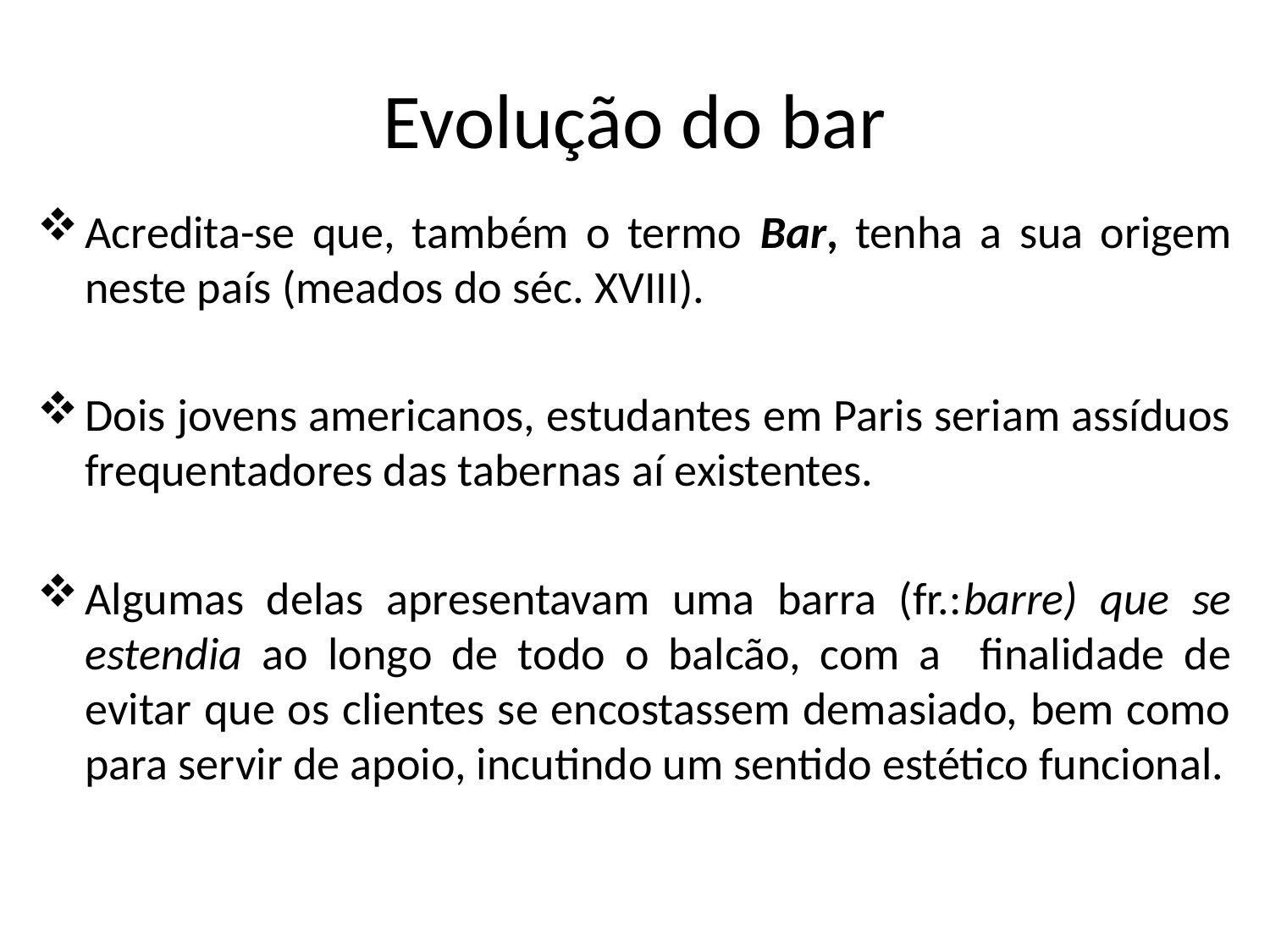

Evolução do bar
Acredita-se que, também o termo Bar, tenha a sua origem neste país (meados do séc. XVIII).

Dois jovens americanos, estudantes em Paris seriam assíduos frequentadores das tabernas aí existentes.

Algumas delas apresentavam uma barra (fr.:barre) que se estendia ao longo de todo o balcão, com a  finalidade de evitar que os clientes se encostassem demasiado, bem como para servir de apoio, incutindo um sentido estético funcional.